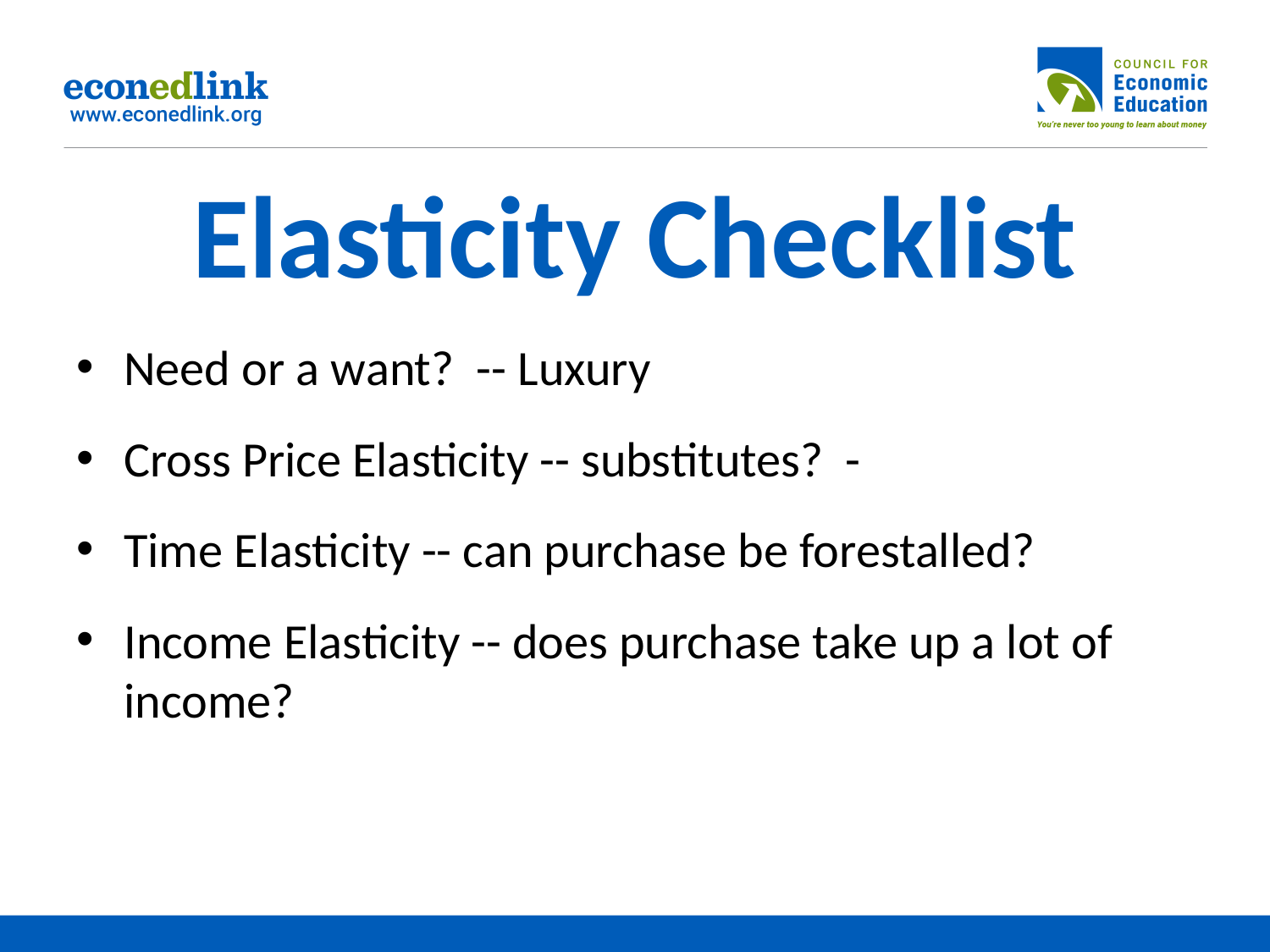

# Elasticity Checklist
Need or a want?  -- Luxury
Cross Price Elasticity -- substitutes?  -
Time Elasticity -- can purchase be forestalled?
Income Elasticity -- does purchase take up a lot of income?